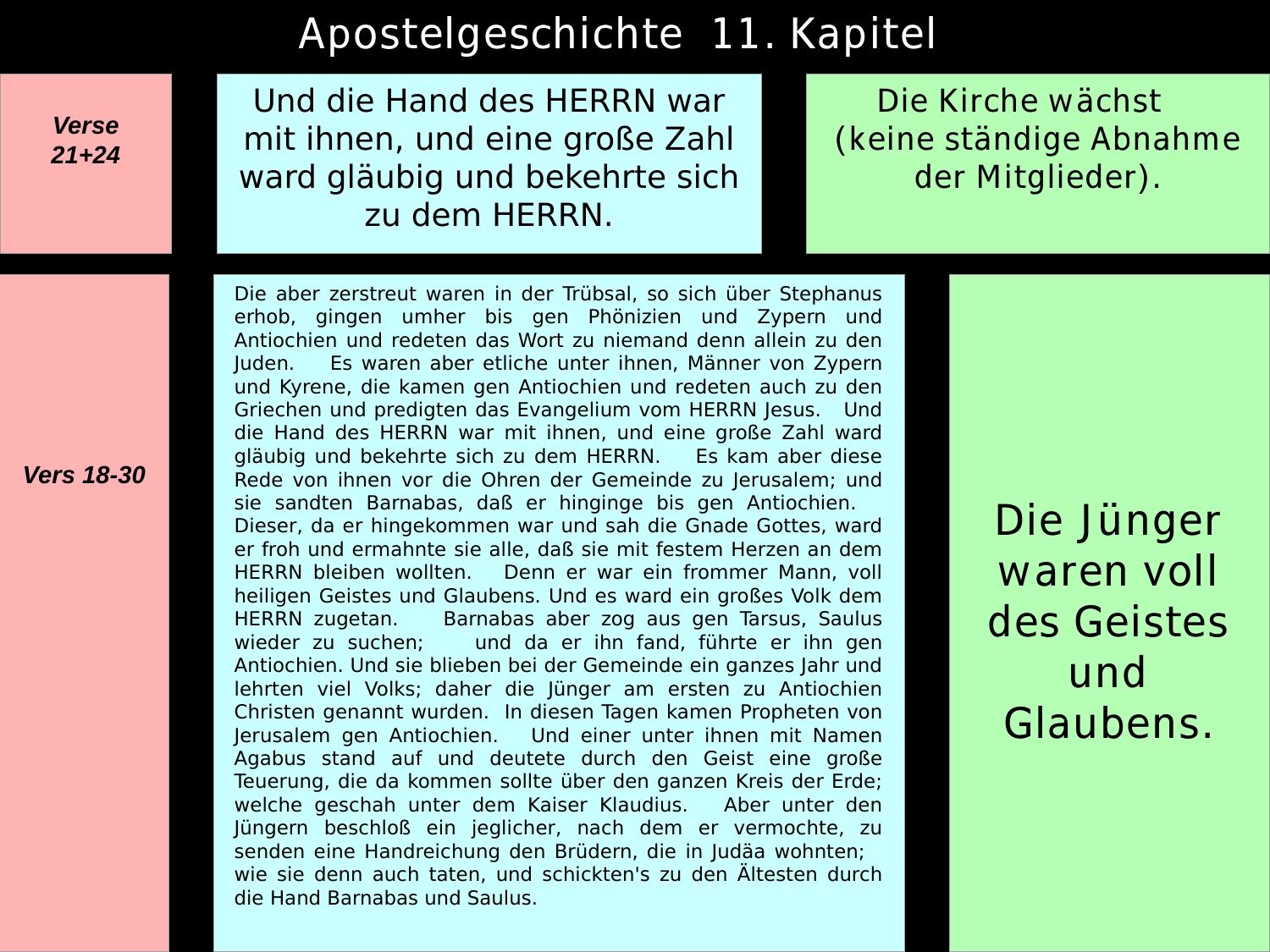

Apostelgeschichte  11. Kapitel

Verse 21+24

Und die Hand des HERRN war mit ihnen, und eine große Zahl ward gläubig und bekehrte sich zu dem HERRN.

Die Kirche wächst     (keine ständige Abnahme der Mitglieder).

Vers 18-30

Die aber zerstreut waren in der Trübsal, so sich über Stephanus erhob, gingen umher bis gen Phönizien und Zypern und Antiochien und redeten das Wort zu niemand denn allein zu den Juden.    Es waren aber etliche unter ihnen, Männer von Zypern und Kyrene, die kamen gen Antiochien und redeten auch zu den Griechen und predigten das Evangelium vom HERRN Jesus.   Und die Hand des HERRN war mit ihnen, und eine große Zahl ward gläubig und bekehrte sich zu dem HERRN.    Es kam aber diese Rede von ihnen vor die Ohren der Gemeinde zu Jerusalem; und sie sandten Barnabas, daß er hinginge bis gen Antiochien.   Dieser, da er hingekommen war und sah die Gnade Gottes, ward er froh und ermahnte sie alle, daß sie mit festem Herzen an dem HERRN bleiben wollten.   Denn er war ein frommer Mann, voll heiligen Geistes und Glaubens. Und es ward ein großes Volk dem HERRN zugetan.    Barnabas aber zog aus gen Tarsus, Saulus wieder zu suchen;    und da er ihn fand, führte er ihn gen Antiochien. Und sie blieben bei der Gemeinde ein ganzes Jahr und lehrten viel Volks; daher die Jünger am ersten zu Antiochien Christen genannt wurden.  In diesen Tagen kamen Propheten von Jerusalem gen Antiochien.   Und einer unter ihnen mit Namen Agabus stand auf und deutete durch den Geist eine große Teuerung, die da kommen sollte über den ganzen Kreis der Erde; welche geschah unter dem Kaiser Klaudius.   Aber unter den Jüngern beschloß ein jeglicher, nach dem er vermochte, zu senden eine Handreichung den Brüdern, die in Judäa wohnten;   wie sie denn auch taten, und schickten's zu den Ältesten durch die Hand Barnabas und Saulus.

Die Jünger waren voll des Geistes und Glaubens.